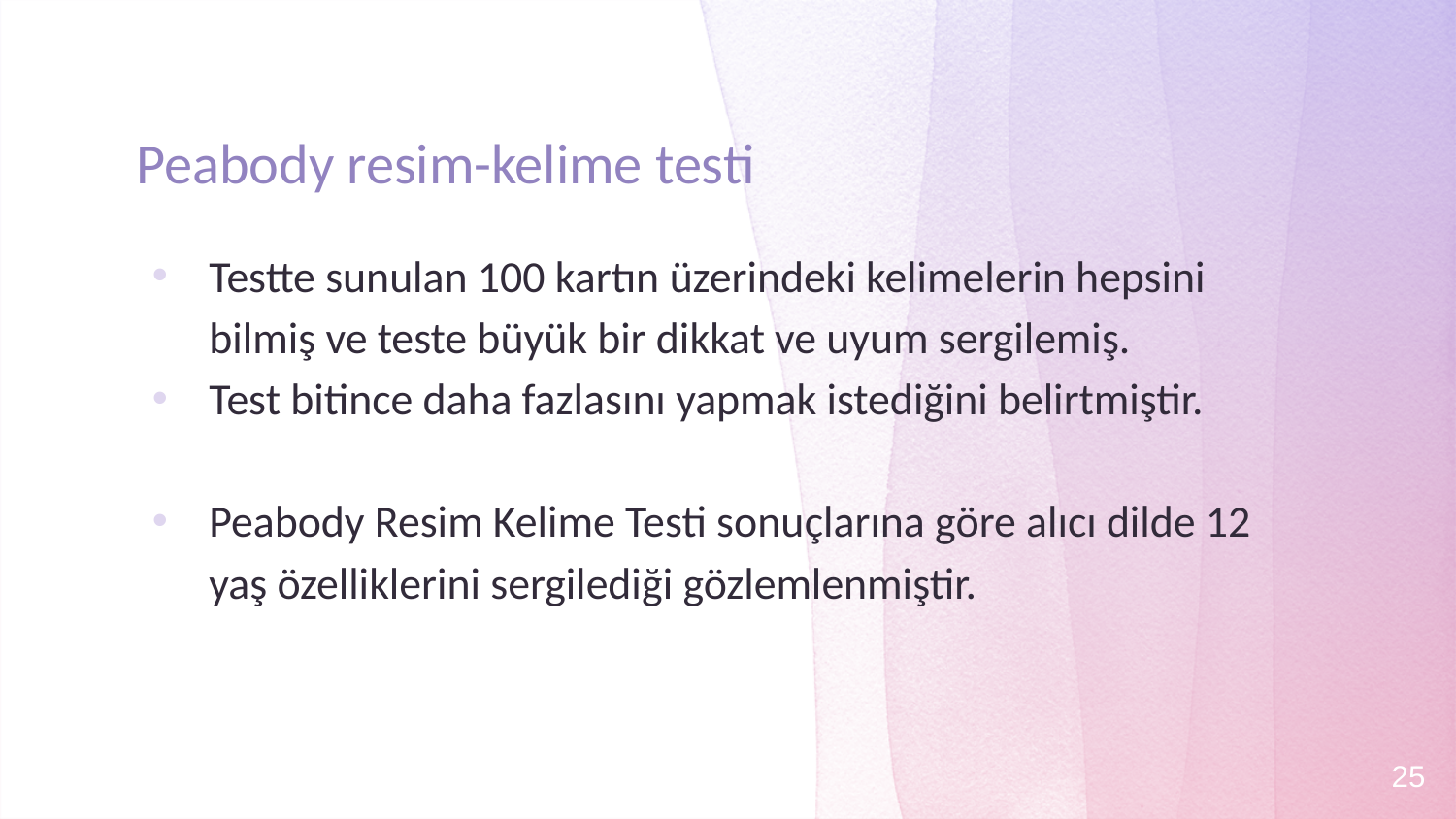

# Peabody resim-kelime testi
Testte sunulan 100 kartın üzerindeki kelimelerin hepsini  bilmiş ve teste büyük bir dikkat ve uyum sergilemiş.
Test bitince daha fazlasını yapmak istediğini belirtmiştir.

Peabody Resim Kelime Testi sonuçlarına göre alıcı dilde 12 yaş özelliklerini sergilediği gözlemlenmiştir.

25